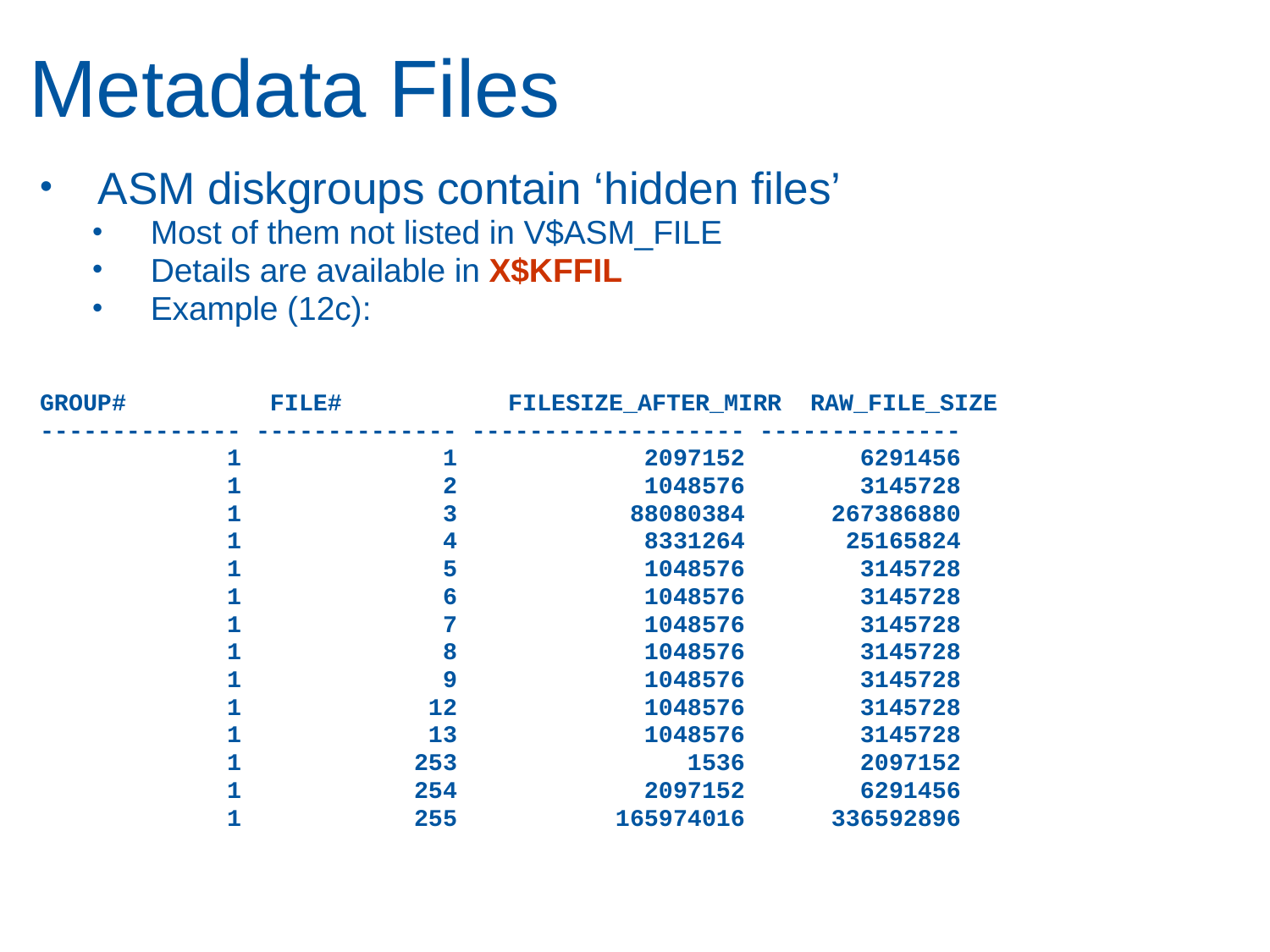

# Metadata Files
ASM diskgroups contain ‘hidden files’
Most of them not listed in V$ASM_FILE
Details are available in X$KFFIL
Example (12c):

GROUP#          FILE# 	      FILESIZE_AFTER_MIRR  RAW_FILE_SIZE
-------------- -------------- ------------------- --------------
             1              1             2097152        6291456
             1              2             1048576        3145728
             1              3            88080384      267386880
             1              4             8331264       25165824
             1              5             1048576        3145728
             1              6             1048576        3145728
             1              7             1048576        3145728
             1              8             1048576        3145728
             1              9             1048576        3145728
             1             12             1048576        3145728
             1             13             1048576        3145728
             1            253                1536        2097152
             1            254             2097152        6291456
             1            255           165974016      336592896